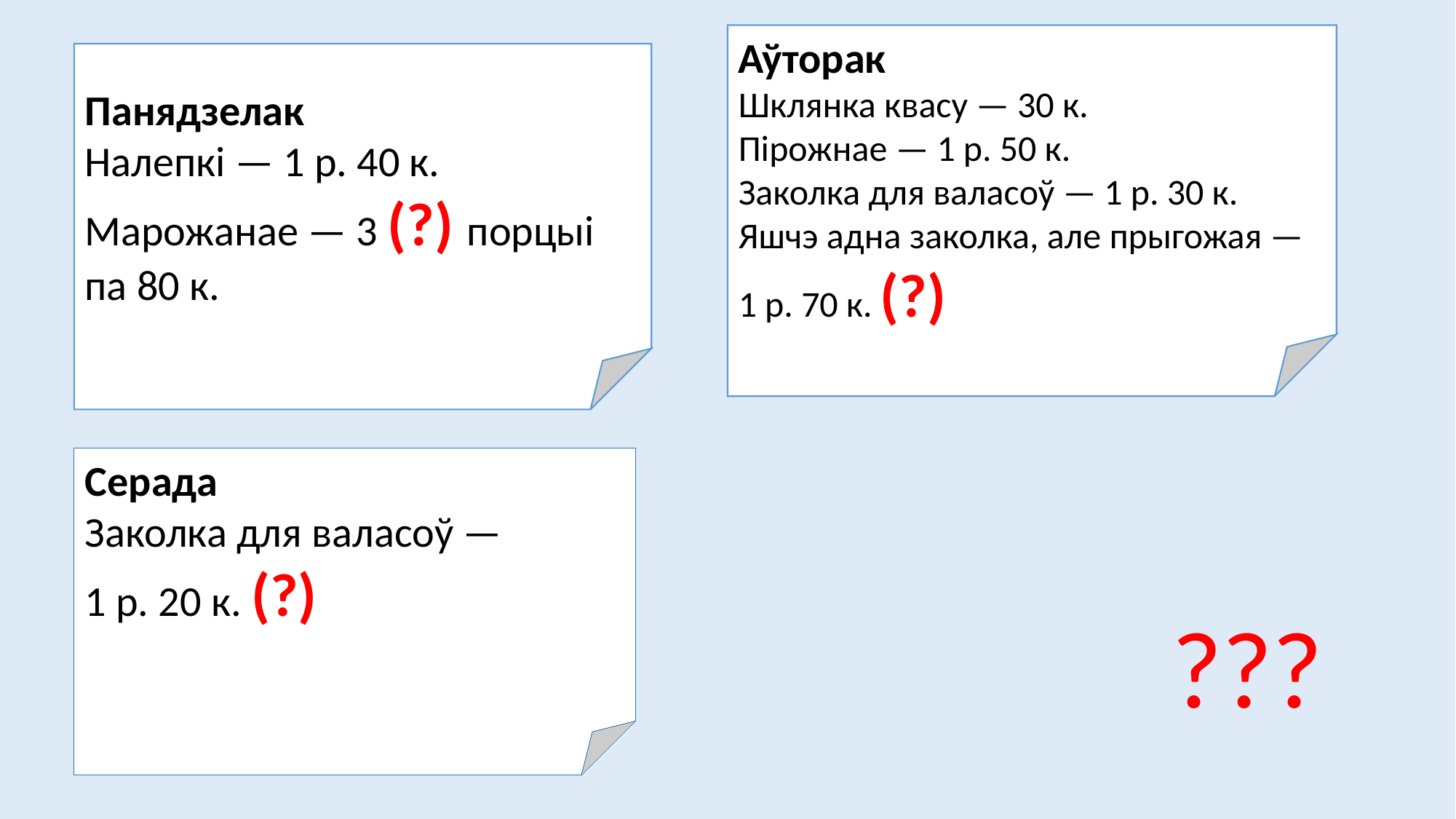

Аўторак
Шклянка квасу — 30 к.
Пірожнае — 1 р. 50 к.
Заколка для валасоў — 1 р. 30 к.
Яшчэ адна заколка, але прыгожая —
1 р. 70 к. (?)
Панядзелак
Налепкі — 1 р. 40 к.
Марожанае — 3 (?) порцыі
па 80 к.
Серада
Заколка для валасоў —
1 р. 20 к. (?)
???